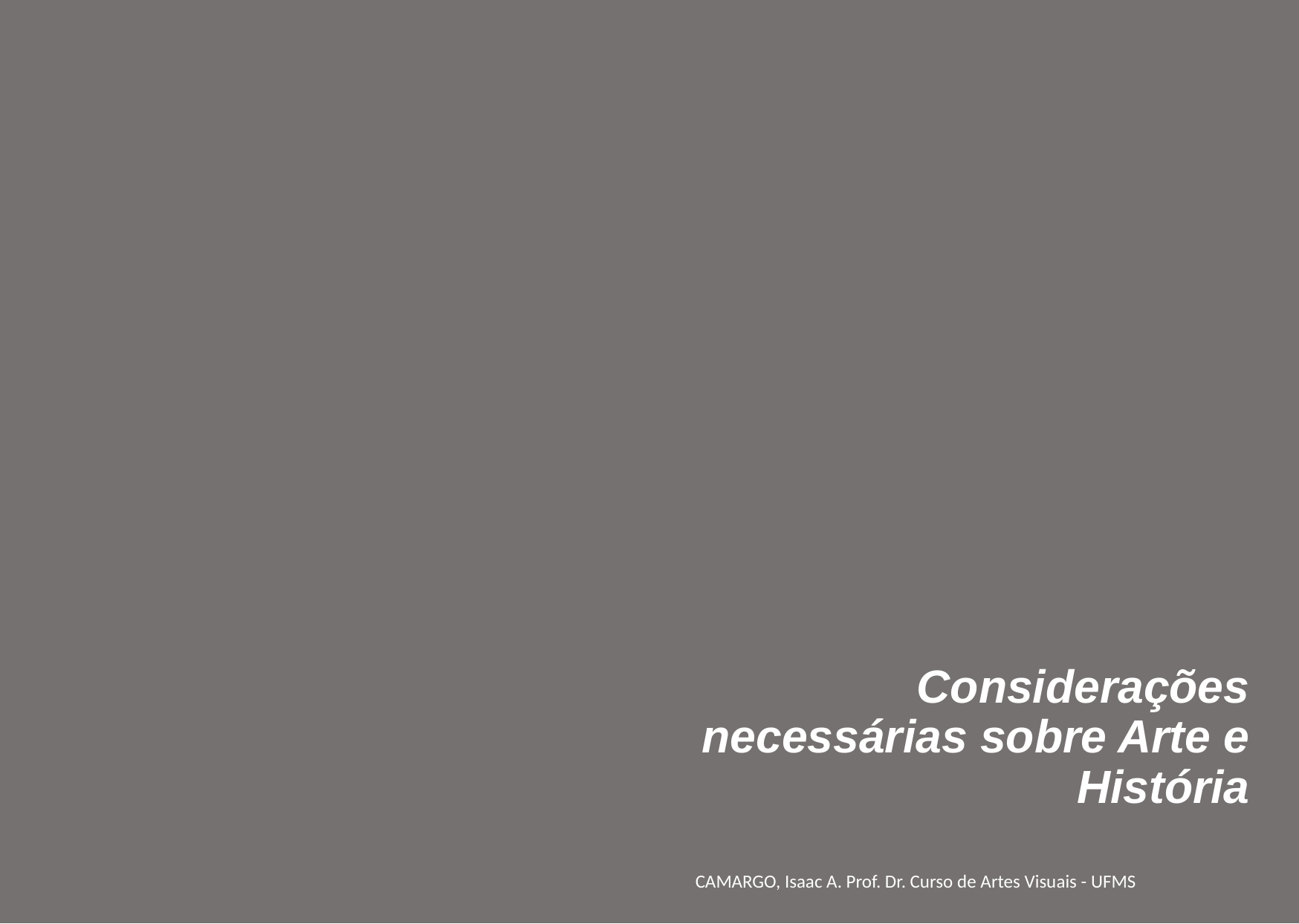

Considerações necessárias sobre Arte e História
#